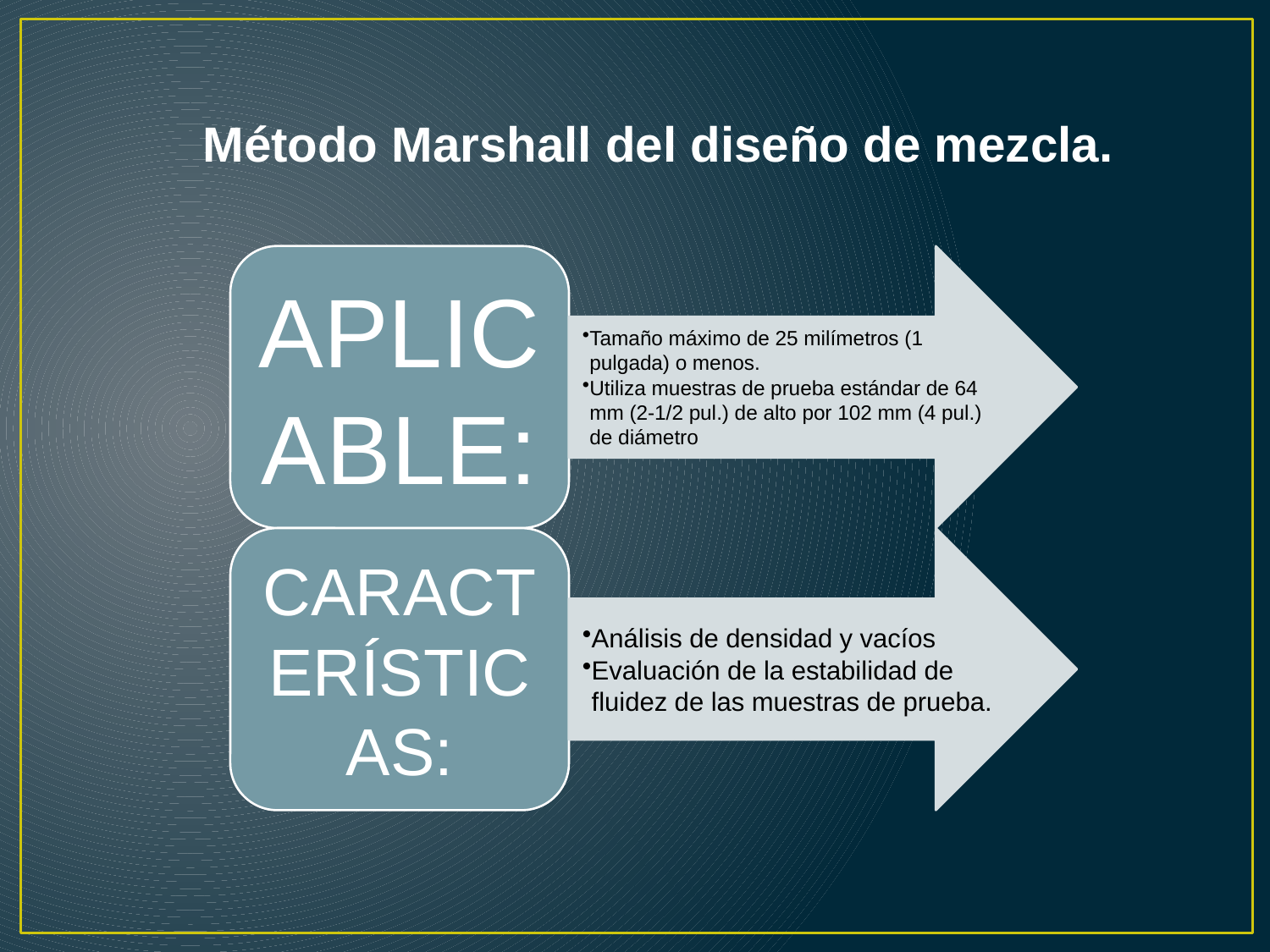

Método Marshall del diseño de mezcla.
APLICABLE:
Tamaño máximo de 25 milímetros (1 pulgada) o menos.
Utiliza muestras de prueba estándar de 64 mm (2-1/2 pul.) de alto por 102 mm (4 pul.) de diámetro
CARACTERÍSTICAS:
Análisis de densidad y vacíos
Evaluación de la estabilidad de fluidez de las muestras de prueba.